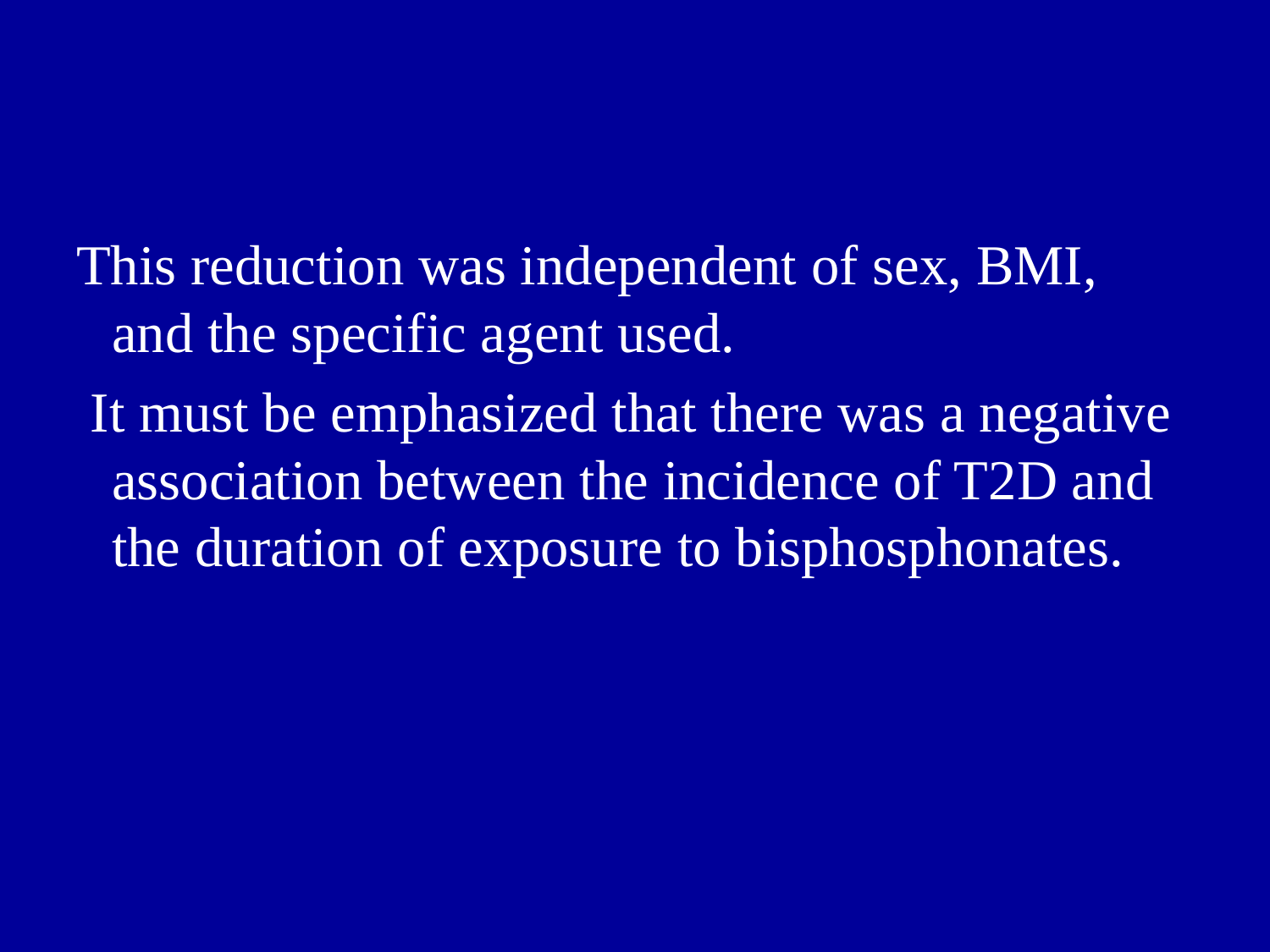

This reduction was independent of sex, BMI, and the specific agent used.
 It must be emphasized that there was a negative association between the incidence of T2D and the duration of exposure to bisphosphonates.